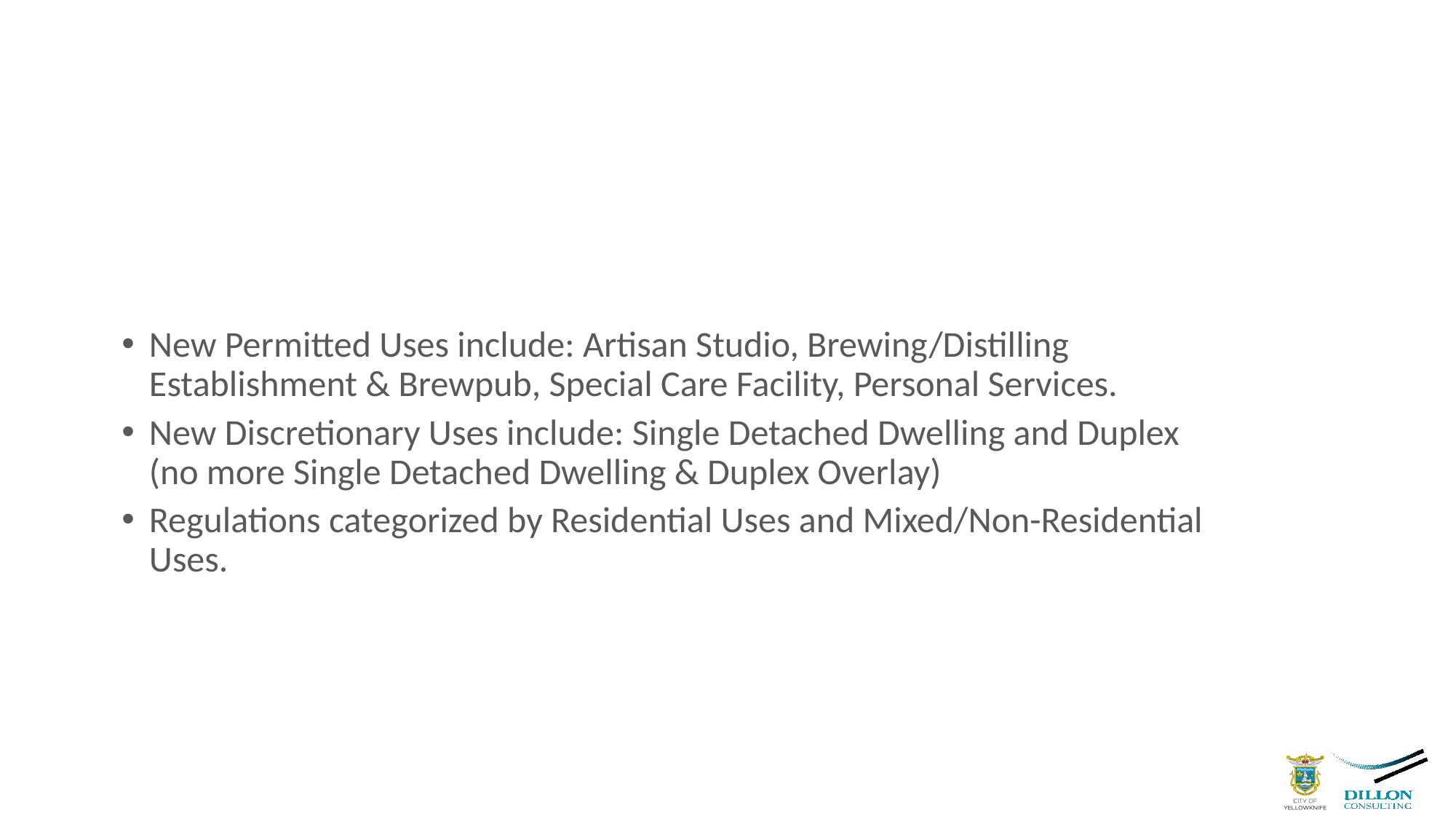

# Permitted & Discretionary Uses
New Permitted Uses include: Artisan Studio, Brewing/Distilling Establishment & Brewpub, Special Care Facility, Personal Services.
New Discretionary Uses include: Single Detached Dwelling and Duplex (no more Single Detached Dwelling & Duplex Overlay)
Regulations categorized by Residential Uses and Mixed/Non-Residential Uses.